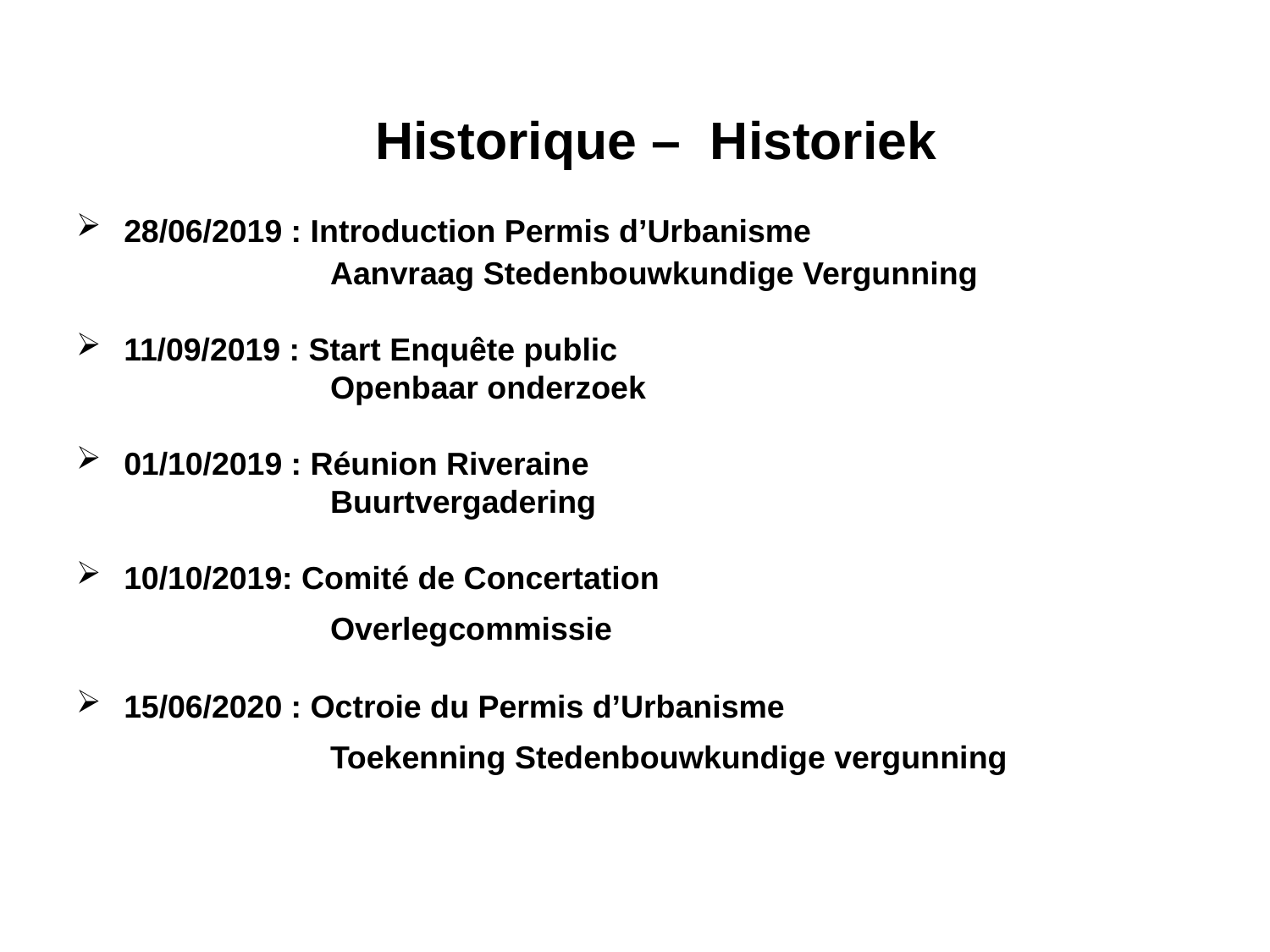

Historique –  Historiek
28/06/2019 : Introduction Permis d’Urbanisme

		Aanvraag Stedenbouwkundige Vergunning

11/09/2019 : Start Enquête public
		Openbaar onderzoek

01/10/2019 : Réunion Riveraine
		Buurtvergadering

10/10/2019: Comité de Concertation

		Overlegcommissie

15/06/2020 : Octroie du Permis d’Urbanisme

		Toekenning Stedenbouwkundige vergunning